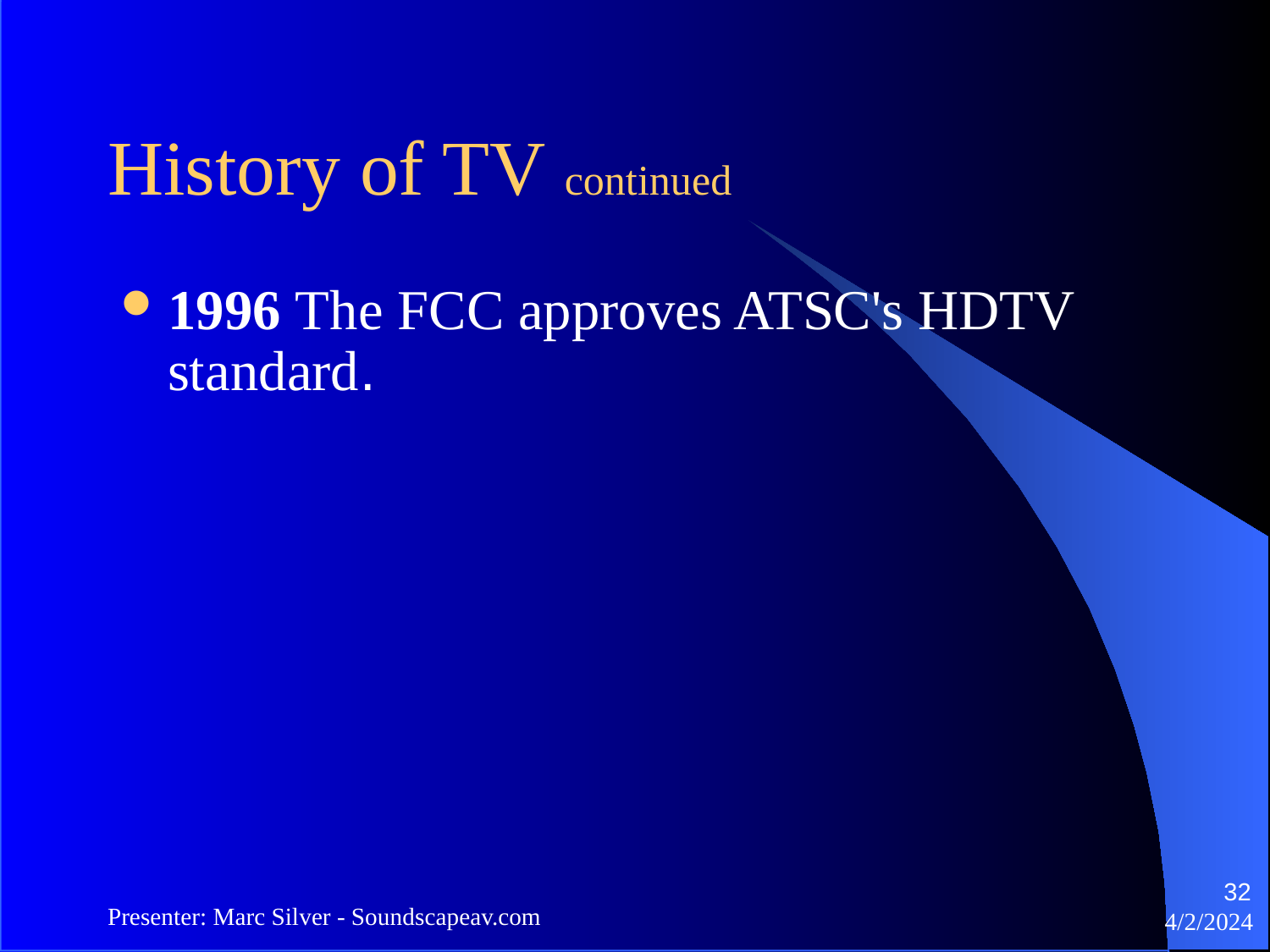

History of TV continued
1996 The FCC approves ATSC's HDTV standard.
32
Presenter: Marc Silver - Soundscapeav.com
4/2/2024